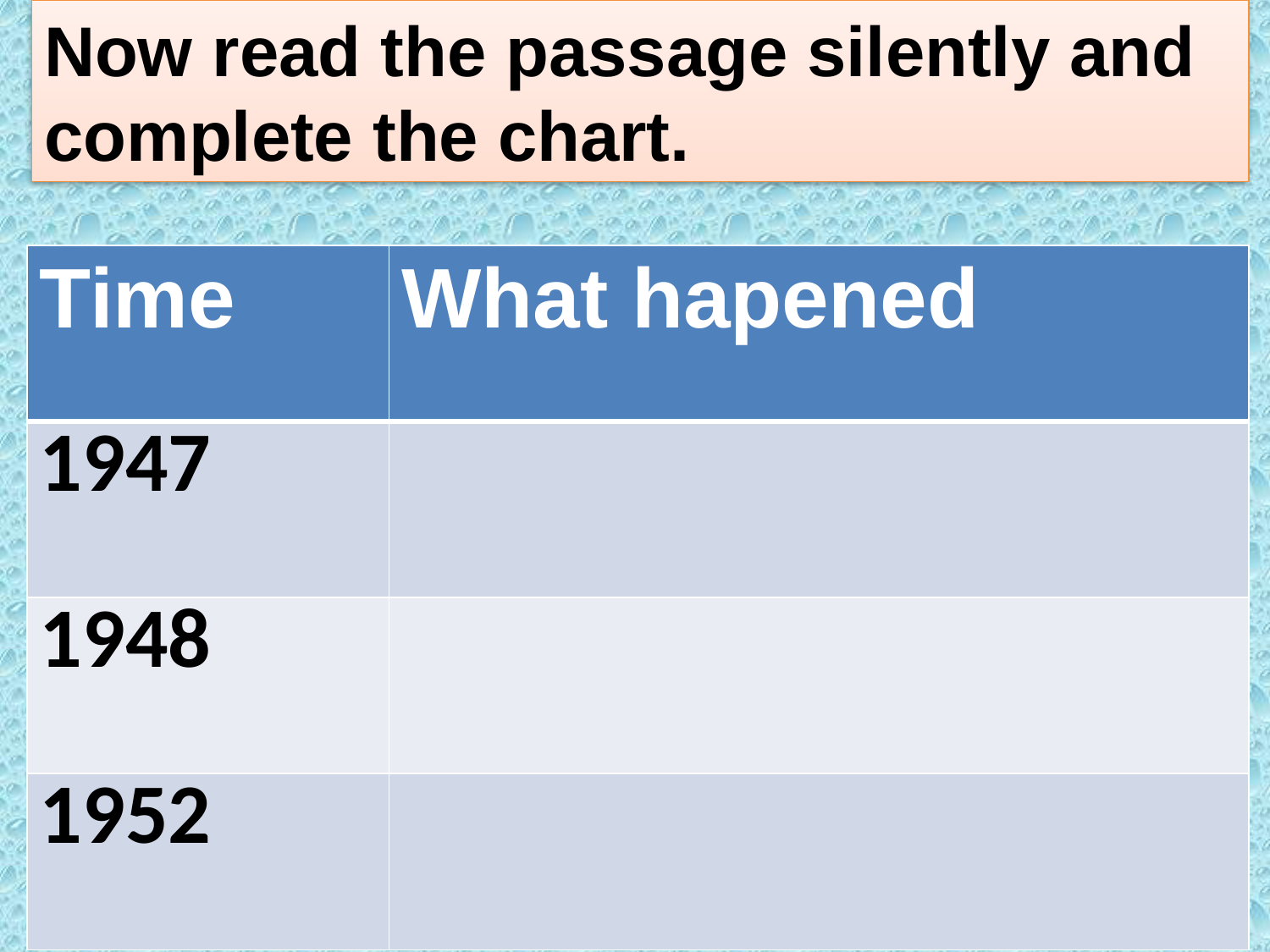

Now read the passage silently and complete the chart.
| Time | What hapened |
| --- | --- |
| 1947 |  |
| 1948 |  |
| 1952 |  |